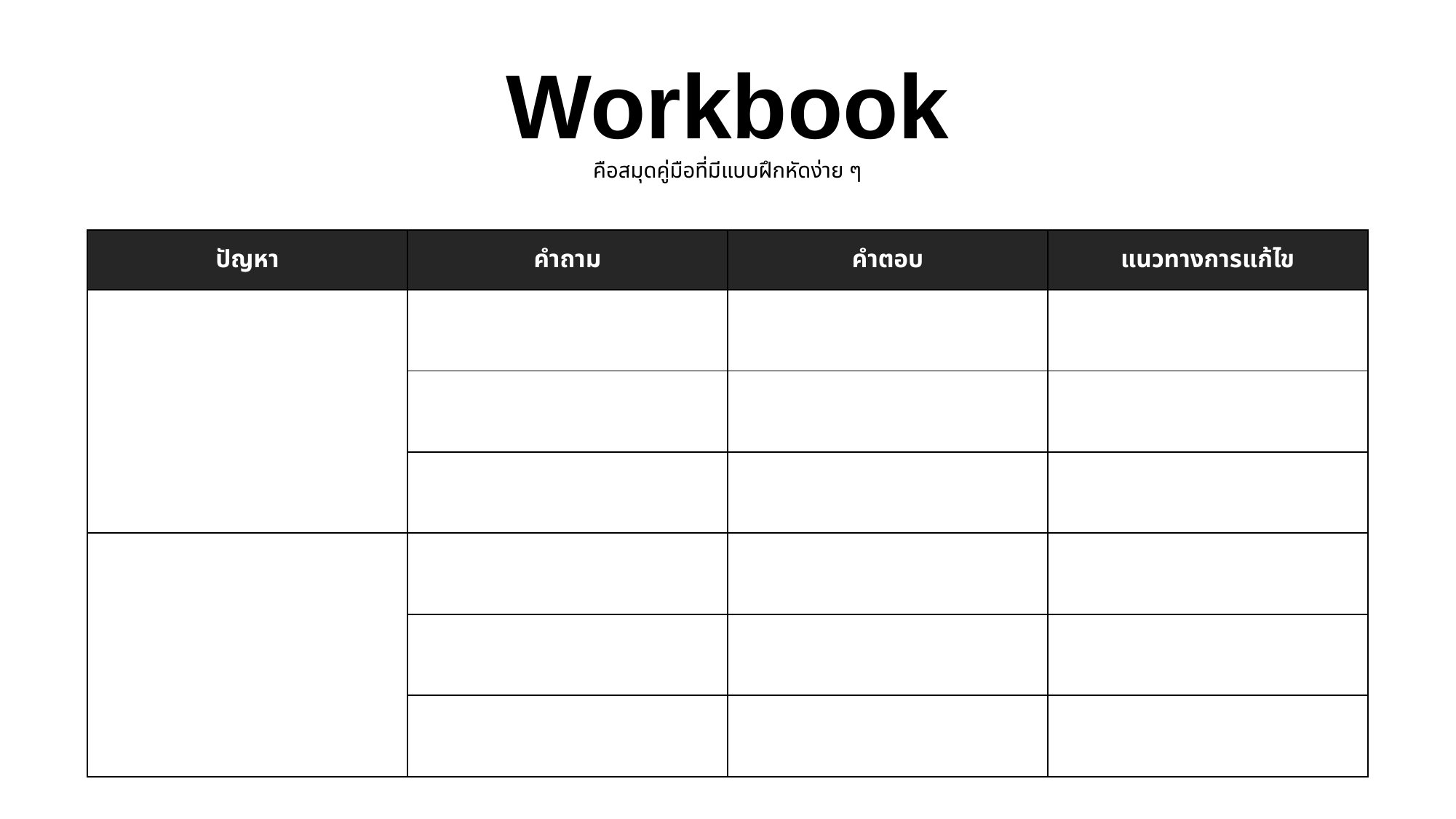

Workbook
คือสมุดคู่มือที่มีแบบฝึกหัดง่าย ๆ
| ปัญหา | คำถาม | คำตอบ | แนวทางการแก้ไข |
| --- | --- | --- | --- |
|  |  |  |  |
|  |  |  |  |
|  |  |  |  |
|  |  |  |  |
|  |  |  |  |
|  |  |  |  |